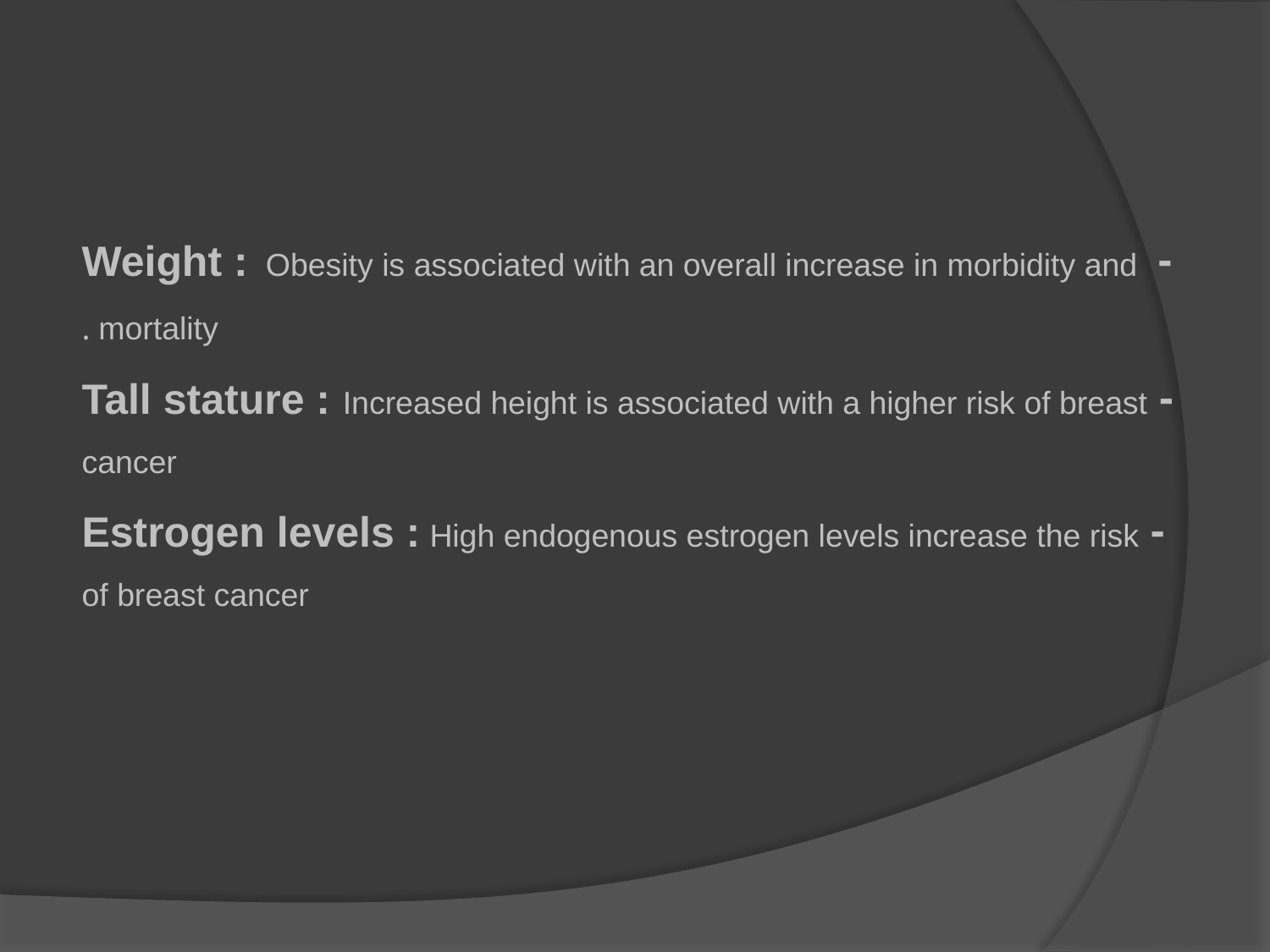

- Weight : Obesity is associated with an overall increase in morbidity and  mortality .
- Tall stature : Increased height is associated with a higher risk of breast cancer
- Estrogen levels : High endogenous estrogen levels increase the risk of breast cancer